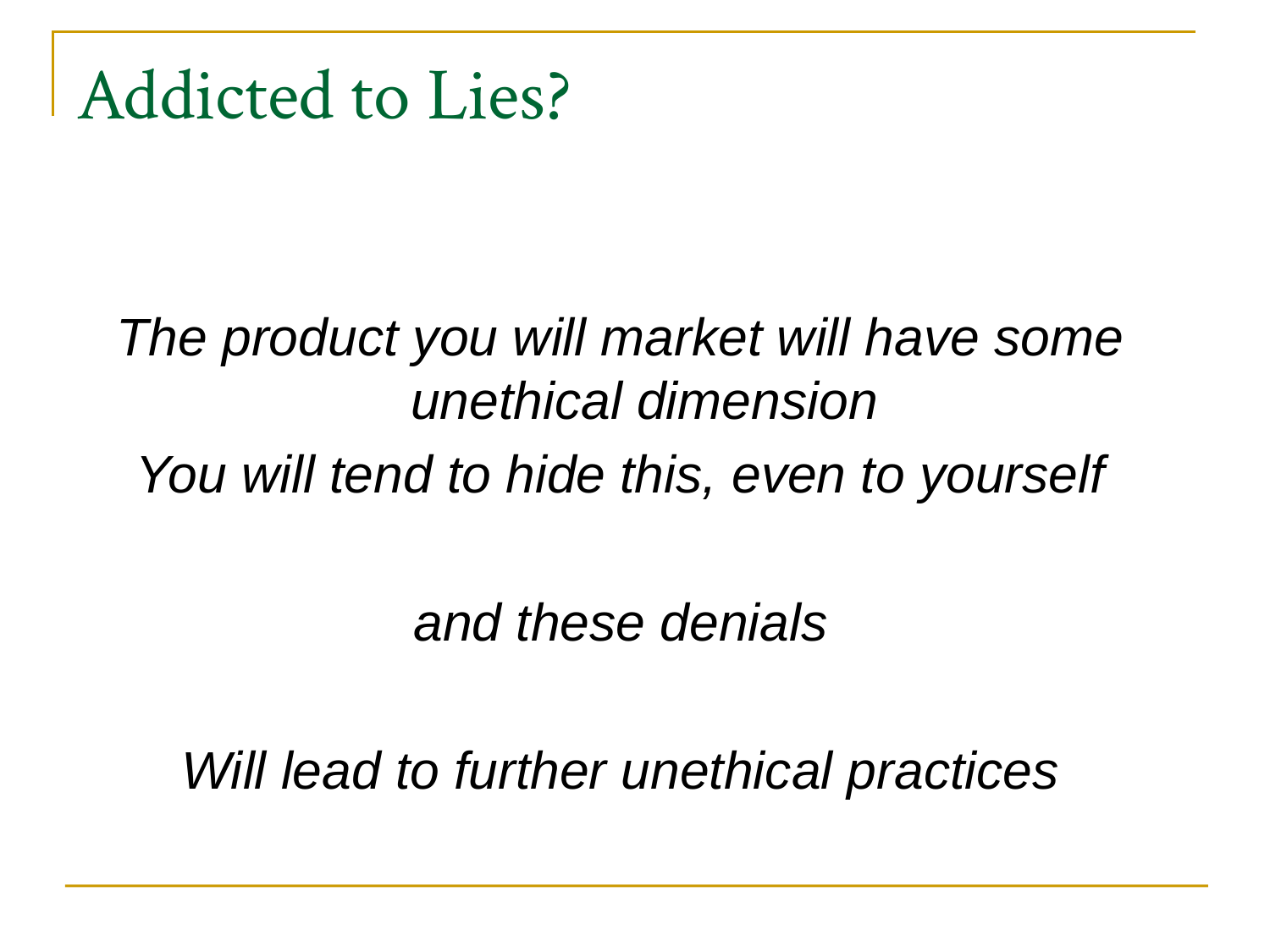

# Addicted to Lies?
The product you will market will have some unethical dimension
You will tend to hide this, even to yourself

and these denials

Will lead to further unethical practices